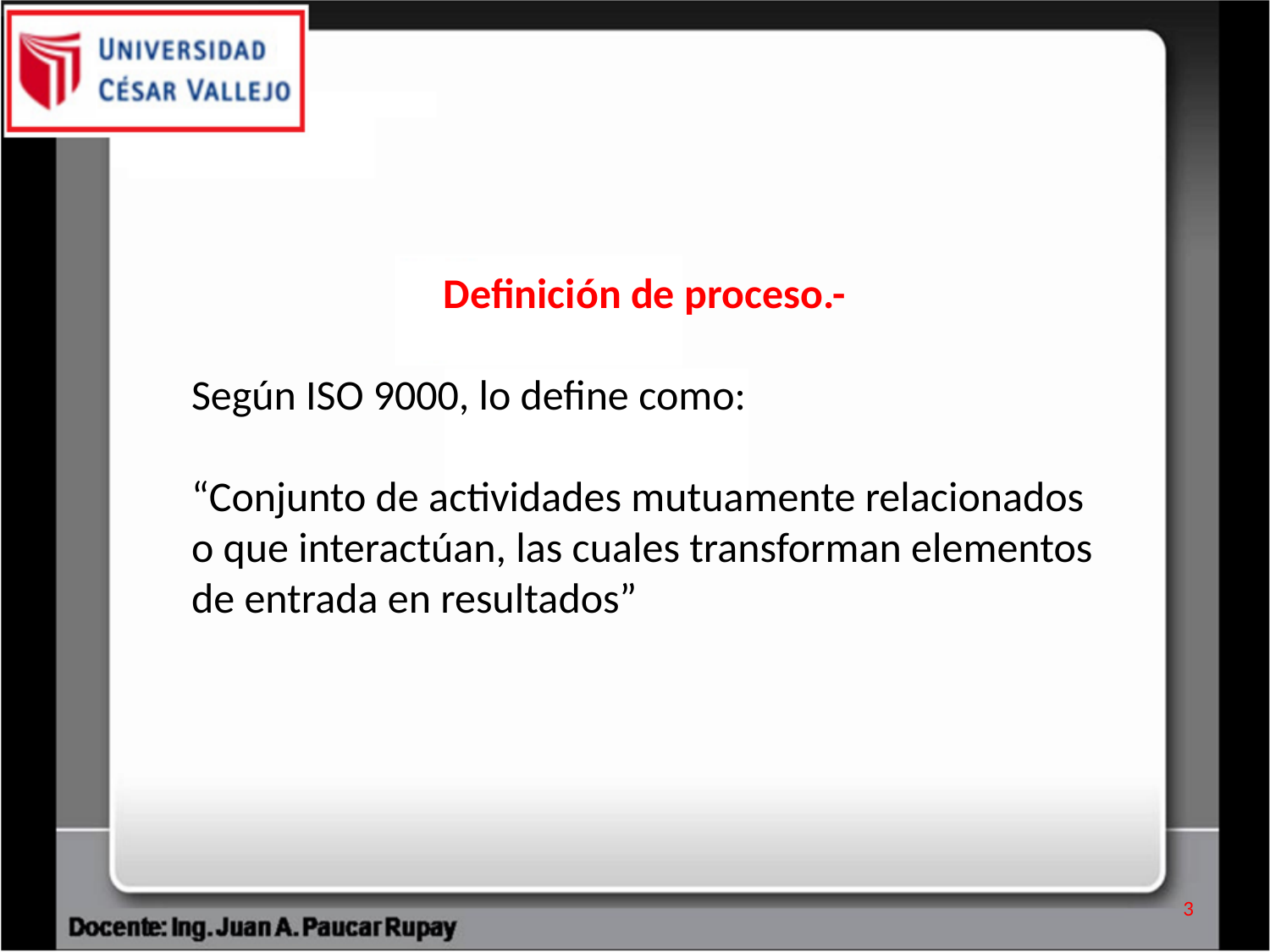

Definición de proceso.-

Según ISO 9000, lo define como:

“Conjunto de actividades mutuamente relacionados o que interactúan, las cuales transforman elementos de entrada en resultados”
3